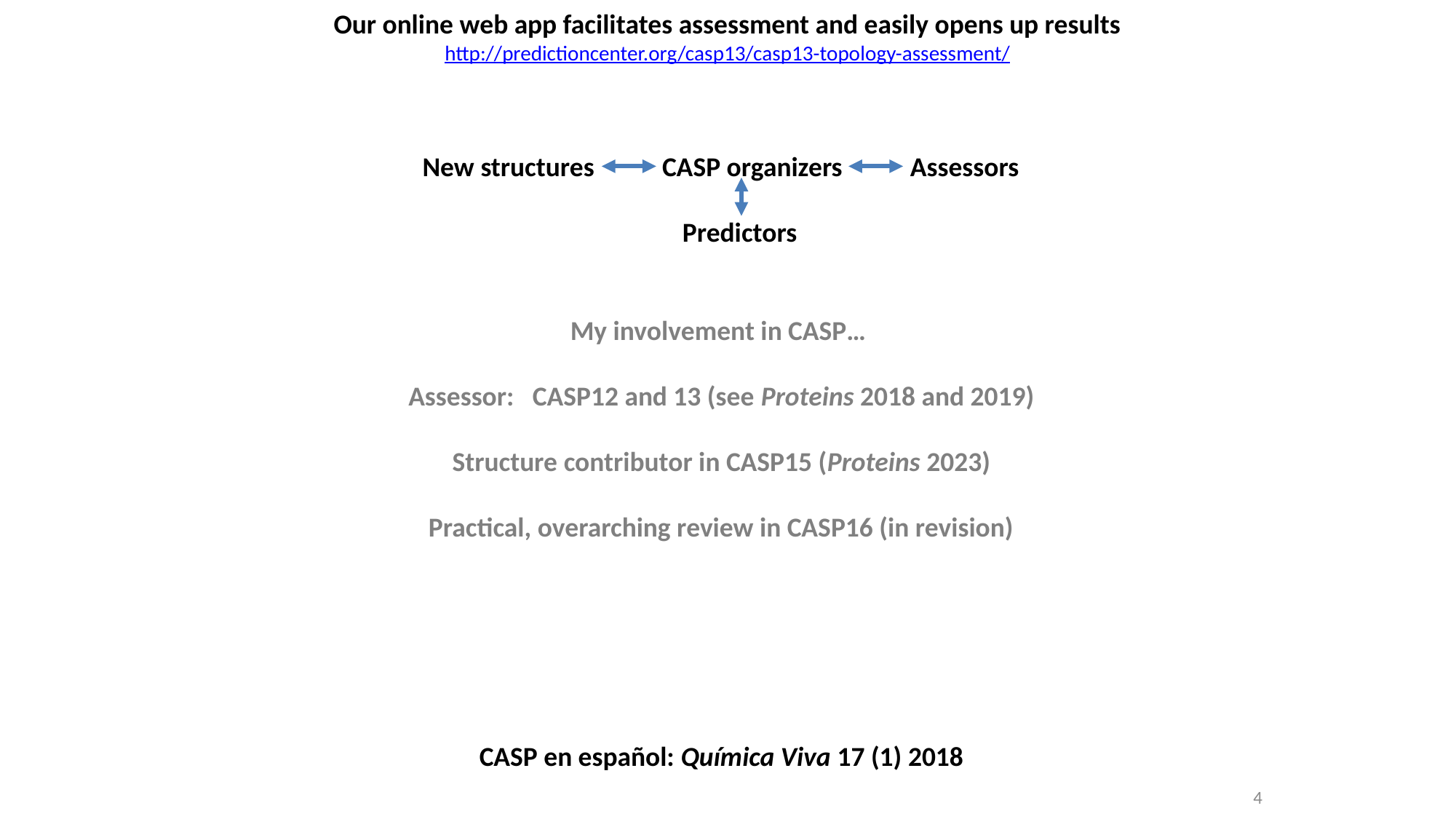

Our online web app facilitates assessment and easily opens up results
http://predictioncenter.org/casp13/casp13-topology-assessment/
New structures           CASP organizers           Assessors

      Predictors

My involvement in CASP…

Assessor:   CASP12 and 13 (see Proteins 2018 and 2019)

Structure contributor in CASP15 (Proteins 2023)

Practical, overarching review in CASP16 (in revision)

CASP en español: Química Viva 17 (1) 2018
4